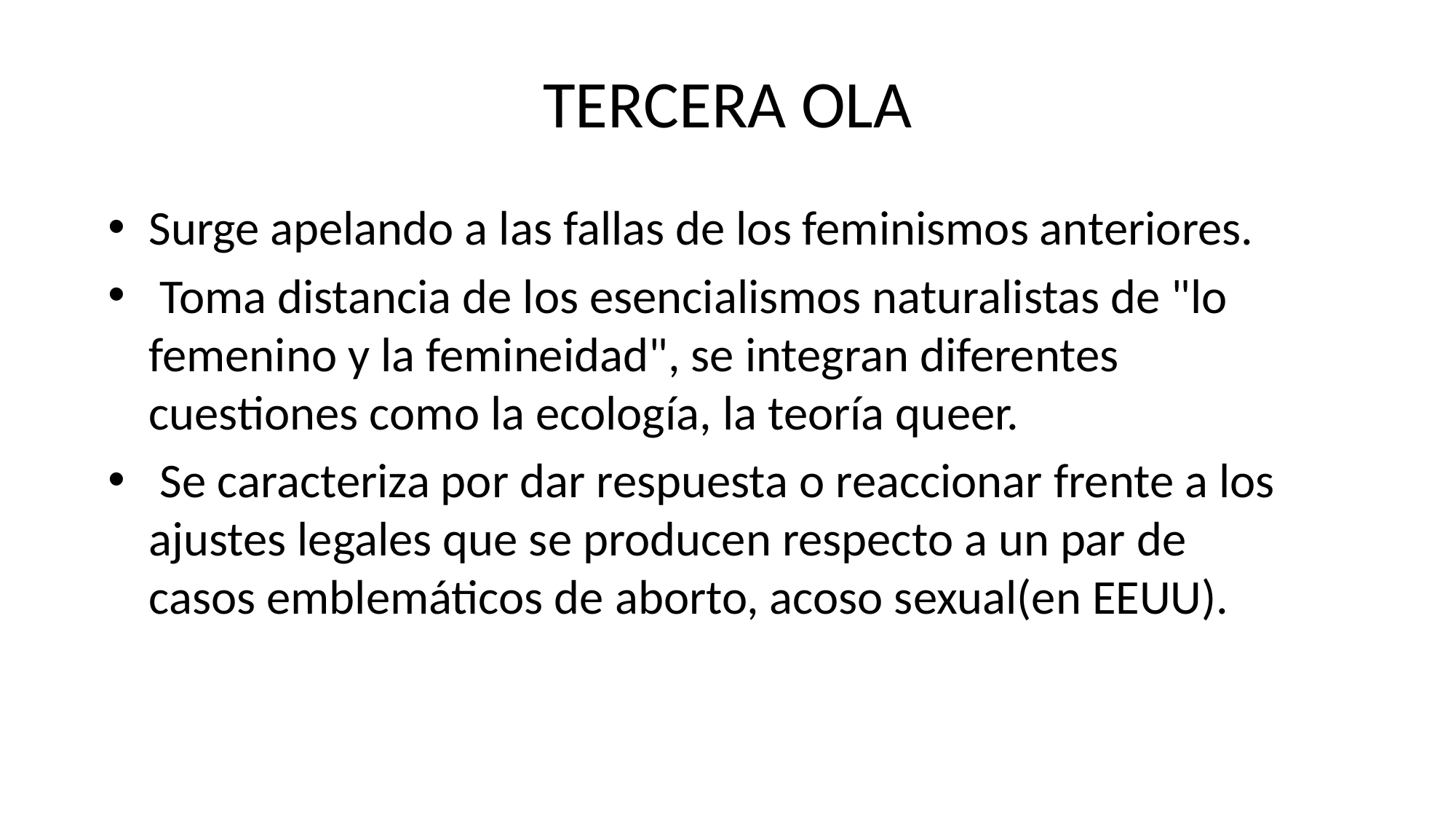

# TERCERA OLA
Surge apelando a las fallas de los feminismos anteriores.
 Toma distancia de los esencialismos naturalistas de "lo femenino y la femineidad", se integran diferentes cuestiones como la ecología, la teoría queer.
 Se caracteriza por dar respuesta o reaccionar frente a los ajustes legales que se producen respecto a un par de casos emblemáticos de aborto, acoso sexual(en EEUU).